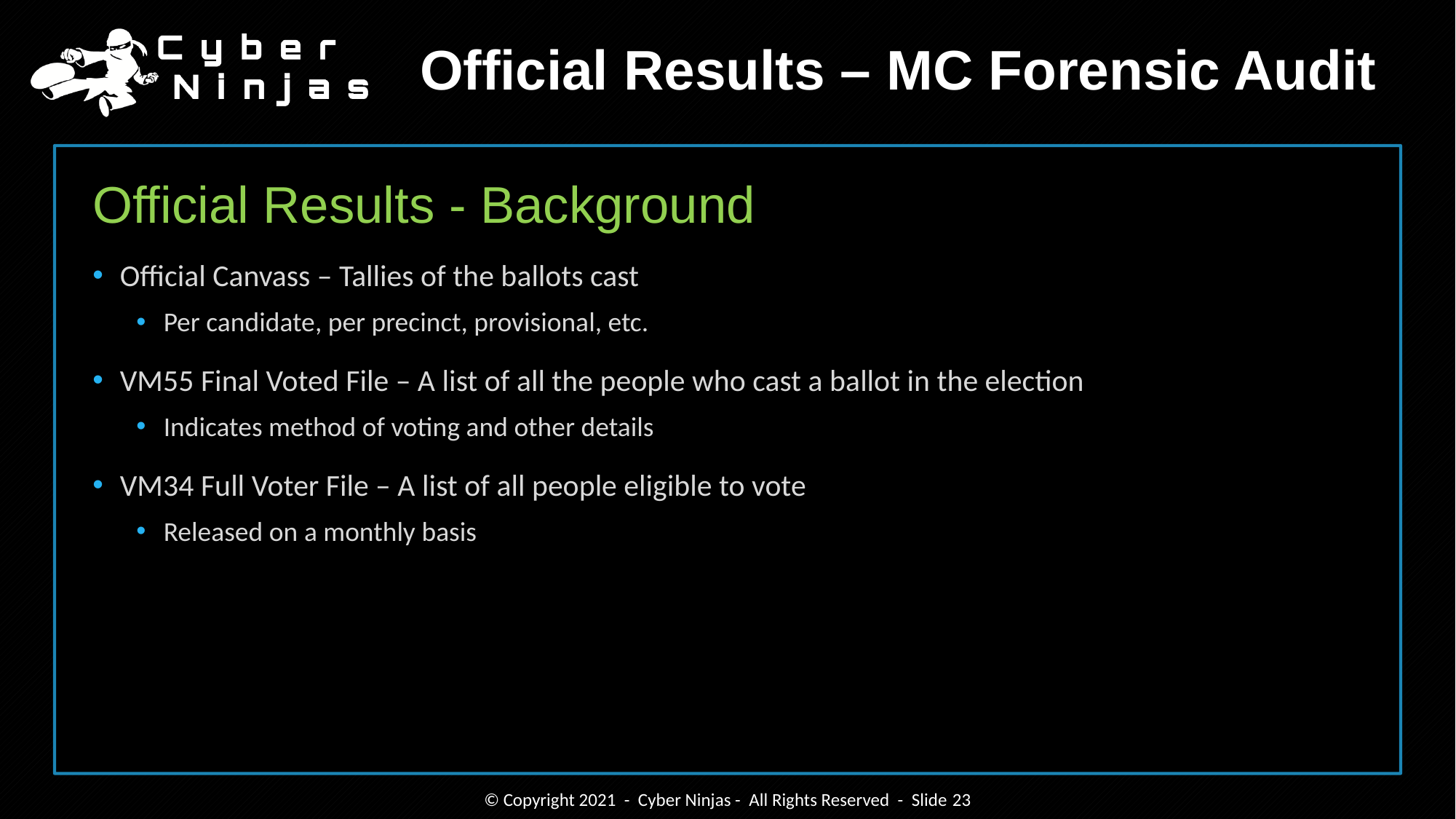

Official Results – MC Forensic Audit
# Official Results - Background
Official Canvass – Tallies of the ballots cast
Per candidate, per precinct, provisional, etc.
VM55 Final Voted File – A list of all the people who cast a ballot in the election
Indicates method of voting and other details
VM34 Full Voter File – A list of all people eligible to vote
Released on a monthly basis
© Copyright 2021  -  Cyber Ninjas -  All Rights Reserved  -  Slide 23